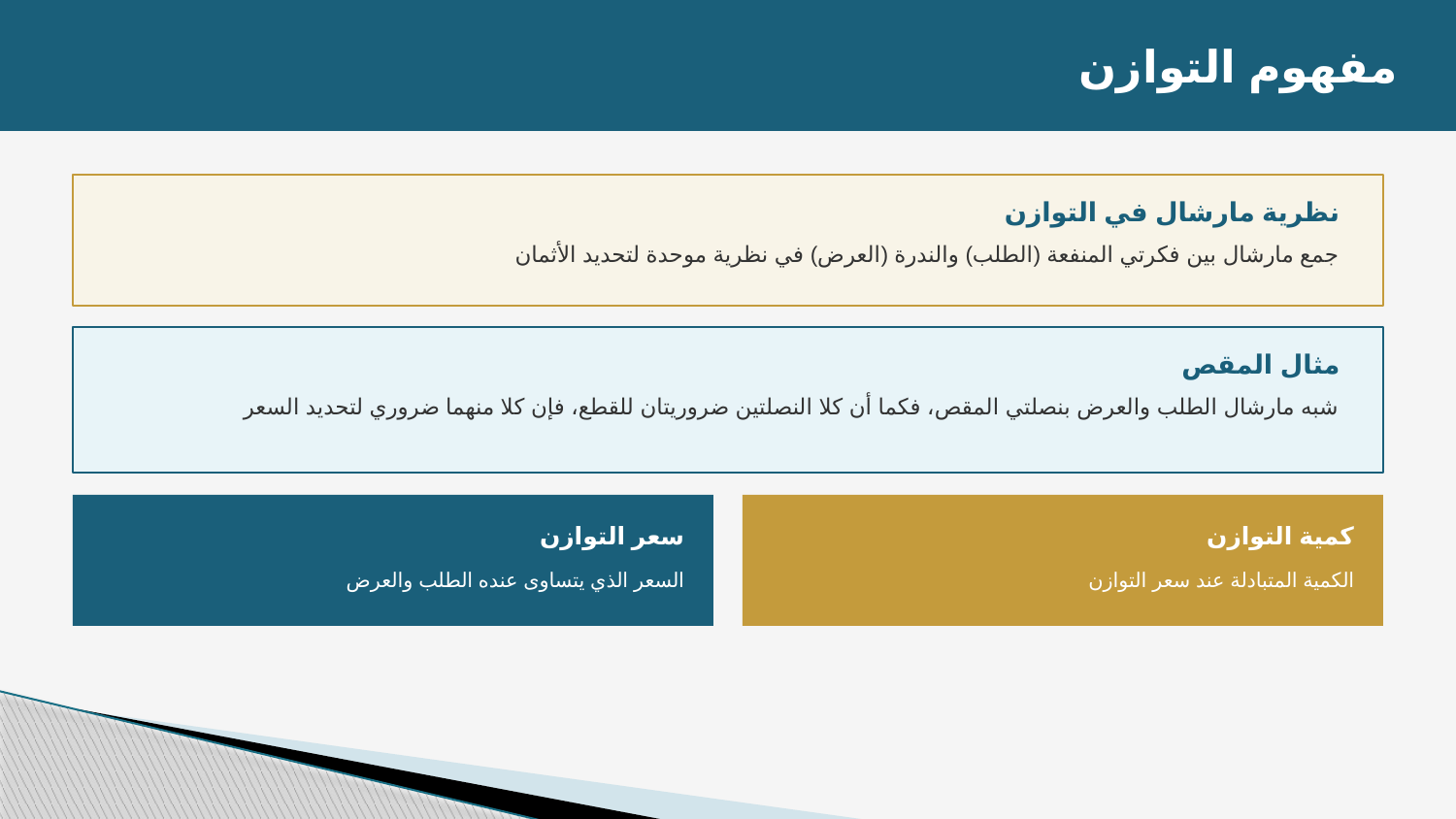

مفهوم التوازن

نظرية مارشال في التوازن
جمع مارشال بين فكرتي المنفعة (الطلب) والندرة (العرض) في نظرية موحدة لتحديد الأثمان

مثال المقص
شبه مارشال الطلب والعرض بنصلتي المقص، فكما أن كلا النصلتين ضروريتان للقطع، فإن كلا منهما ضروري لتحديد السعر

سعر التوازن
كمية التوازن
السعر الذي يتساوى عنده الطلب والعرض
الكمية المتبادلة عند سعر التوازن